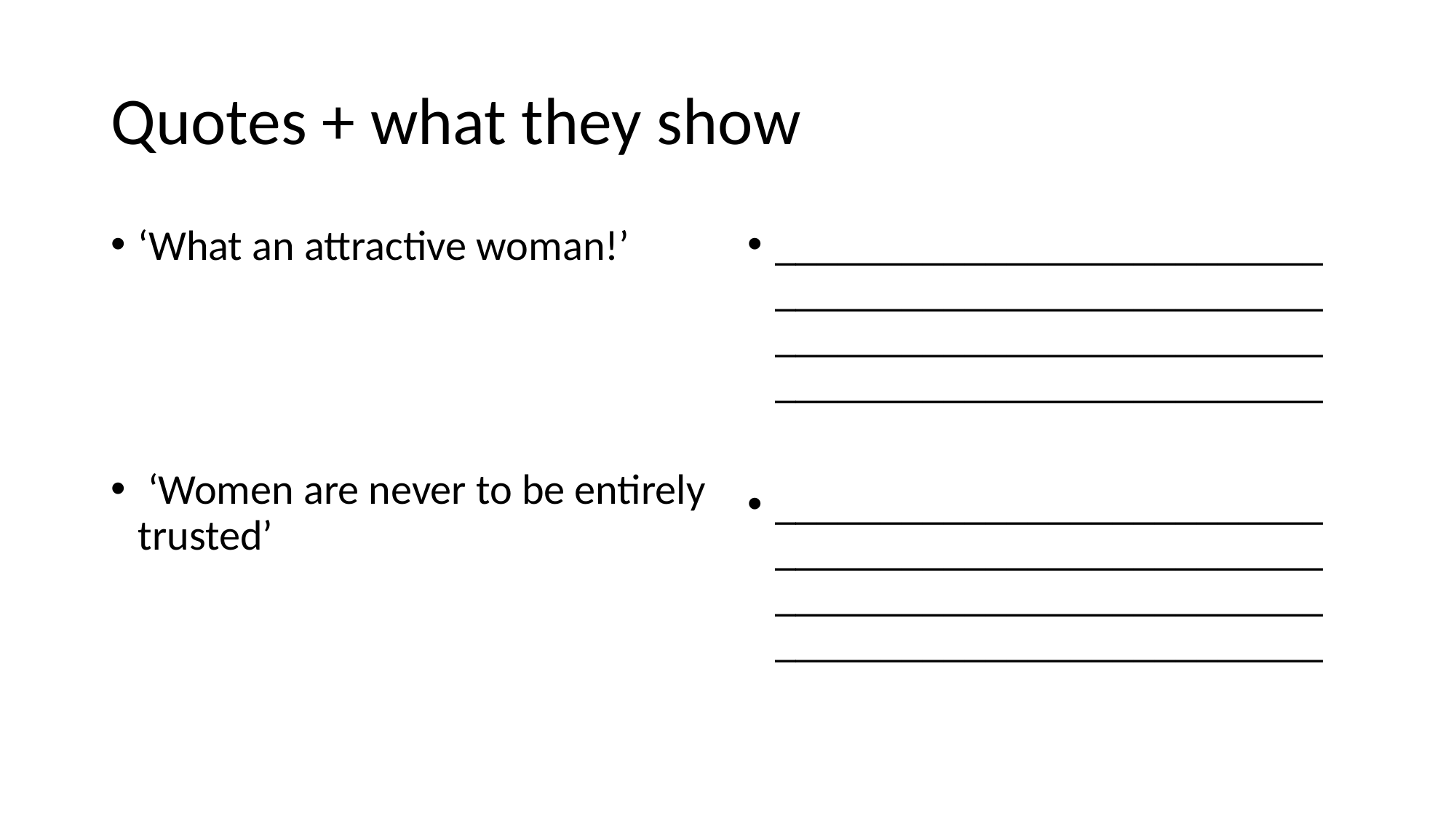

# Quotes + what they show
‘What an attractive woman!’

 ‘Women are never to be entirely trusted’
________________________________________________________________________________________________________

________________________________________________________________________________________________________